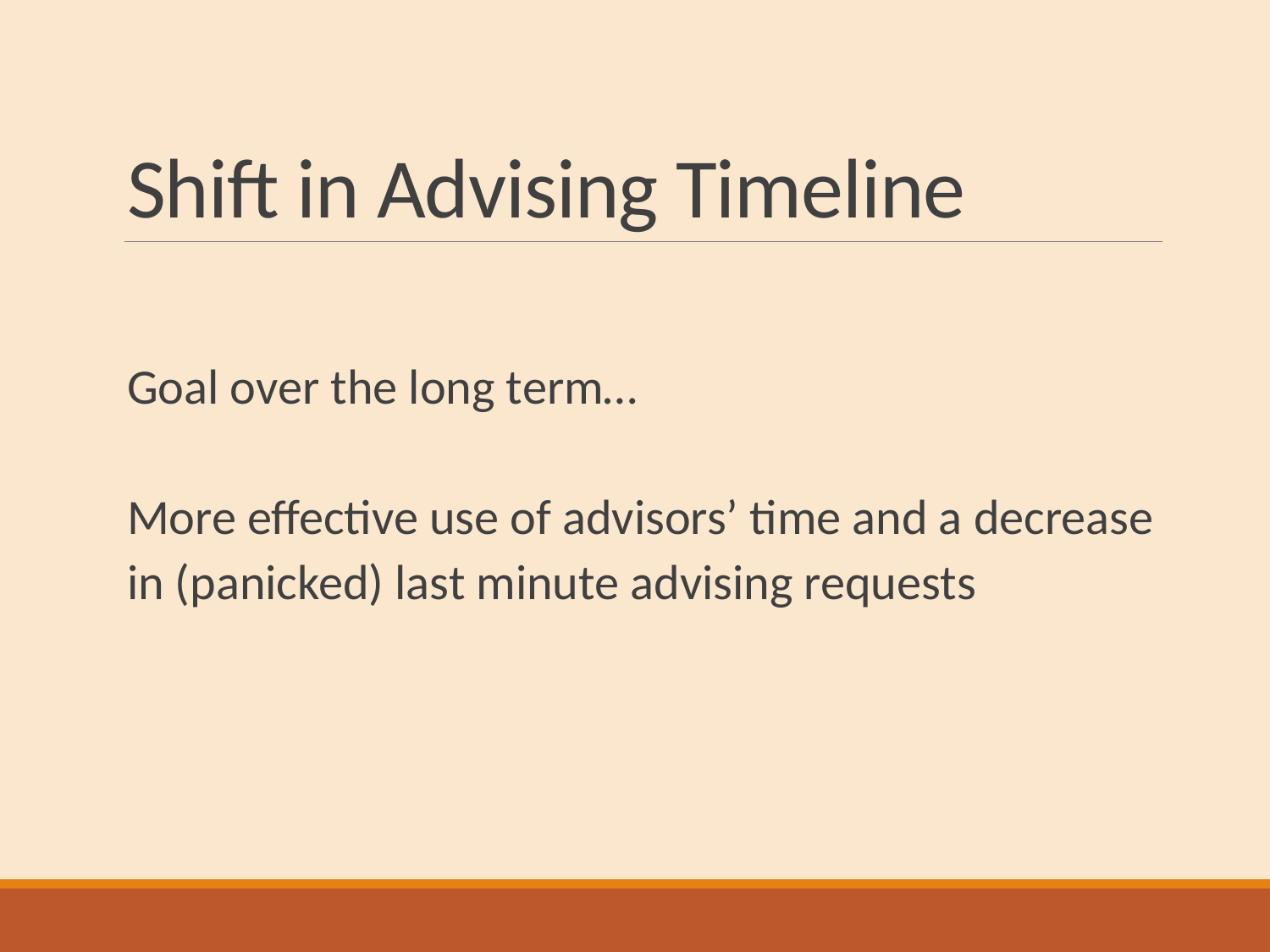

# Shift in Advising Timeline
Goal over the long term…

More effective use of advisors’ time and a decrease in (panicked) last minute advising requests